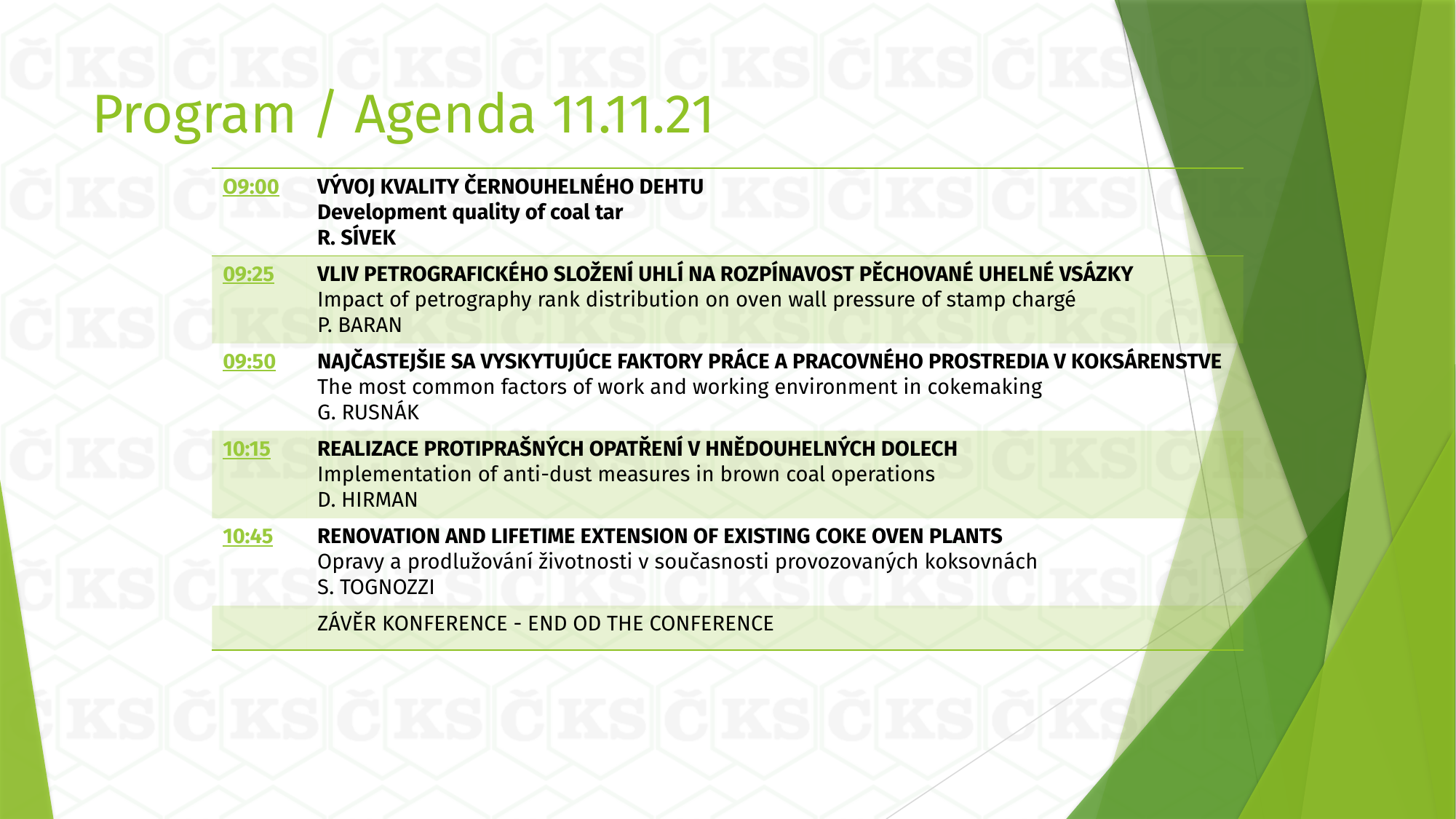

# Program / Agenda 11.11.21
| O9:00 | VÝVOJ KVALITY ČERNOUHELNÉHO DEHTU Development quality of coal tar R. SÍVEK |
| --- | --- |
| 09:25 | VLIV PETROGRAFICKÉHO SLOŽENÍ UHLÍ NA ROZPÍNAVOST PĚCHOVANÉ UHELNÉ VSÁZKY Impact of petrography rank distribution on oven wall pressure of stamp chargé P. BARAN |
| 09:50 | NAJČASTEJŠIE SA VYSKYTUJÚCE FAKTORY PRÁCE A PRACOVNÉHO PROSTREDIA V KOKSÁRENSTVE The most common factors of work and working environment in cokemaking G. RUSNÁK |
| 10:15 | REALIZACE PROTIPRAŠNÝCH OPATŘENÍ V HNĚDOUHELNÝCH DOLECH Implementation of anti-dust measures in brown coal operations D. HIRMAN |
| 10:45 | RENOVATION AND LIFETIME EXTENSION OF EXISTING COKE OVEN PLANTS Opravy a prodlužování životnosti v současnosti provozovaných koksovnách S. TOGNOZZI |
|  | ZÁVĚR KONFERENCE - END OD THE CONFERENCE |